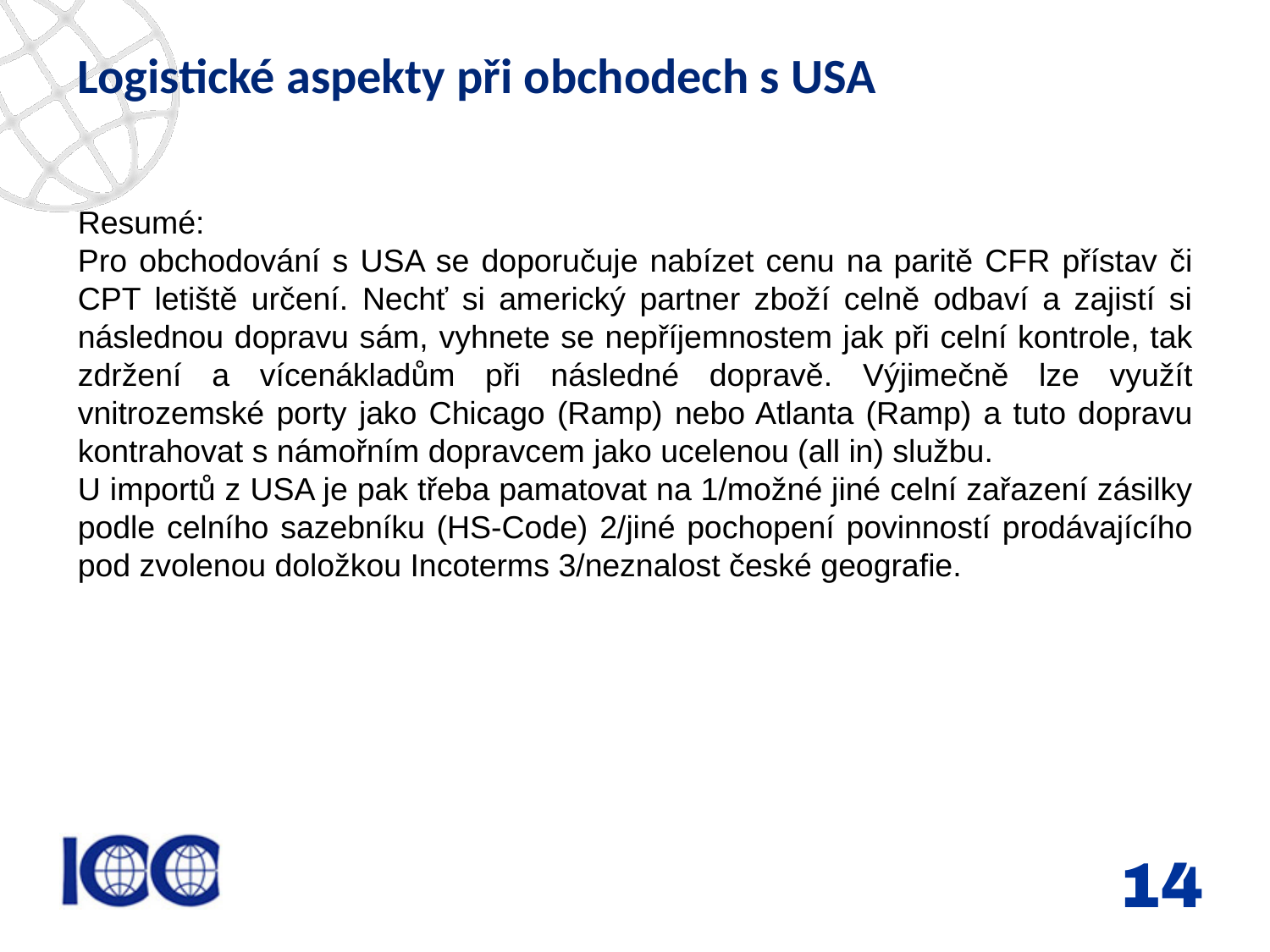

# Logistické aspekty při obchodech s USA
Resumé:
Pro obchodování s USA se doporučuje nabízet cenu na paritě CFR přístav či CPT letiště určení. Nechť si americký partner zboží celně odbaví a zajistí si následnou dopravu sám, vyhnete se nepříjemnostem jak při celní kontrole, tak zdržení a vícenákladům při následné dopravě. Výjimečně lze využít vnitrozemské porty jako Chicago (Ramp) nebo Atlanta (Ramp) a tuto dopravu kontrahovat s námořním dopravcem jako ucelenou (all in) službu.
U importů z USA je pak třeba pamatovat na 1/možné jiné celní zařazení zásilky podle celního sazebníku (HS-Code) 2/jiné pochopení povinností prodávajícího pod zvolenou doložkou Incoterms 3/neznalost české geografie.

14